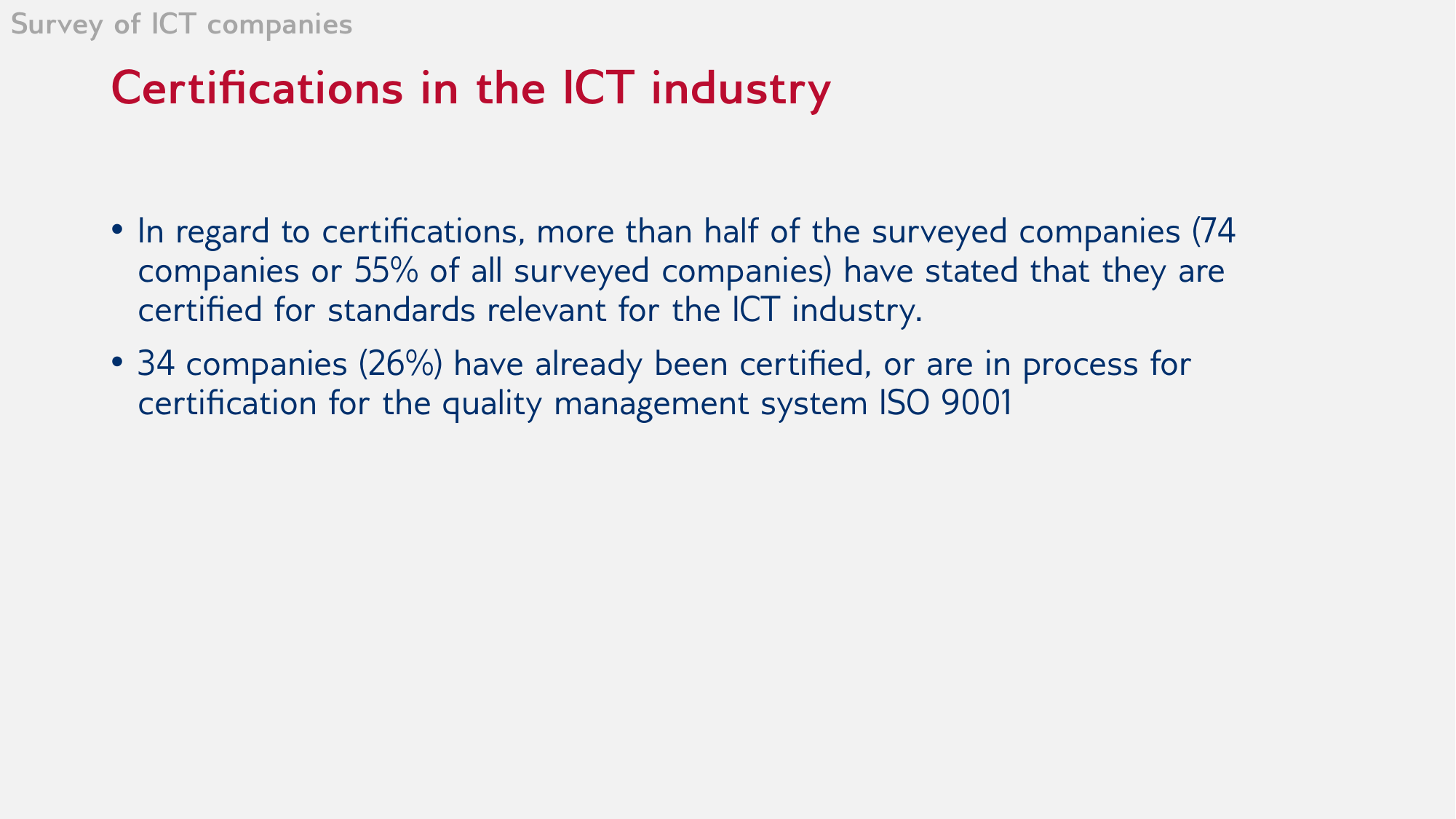

Survey of ICT companies
# Certifications in the ICT industry

In regard to certifications, more than half of the surveyed companies (74 companies or 55% of all surveyed companies) have stated that they are certified for standards relevant for the ICT industry.
34 companies (26%) have already been certified, or are in process for certification for the quality management system ISO 9001